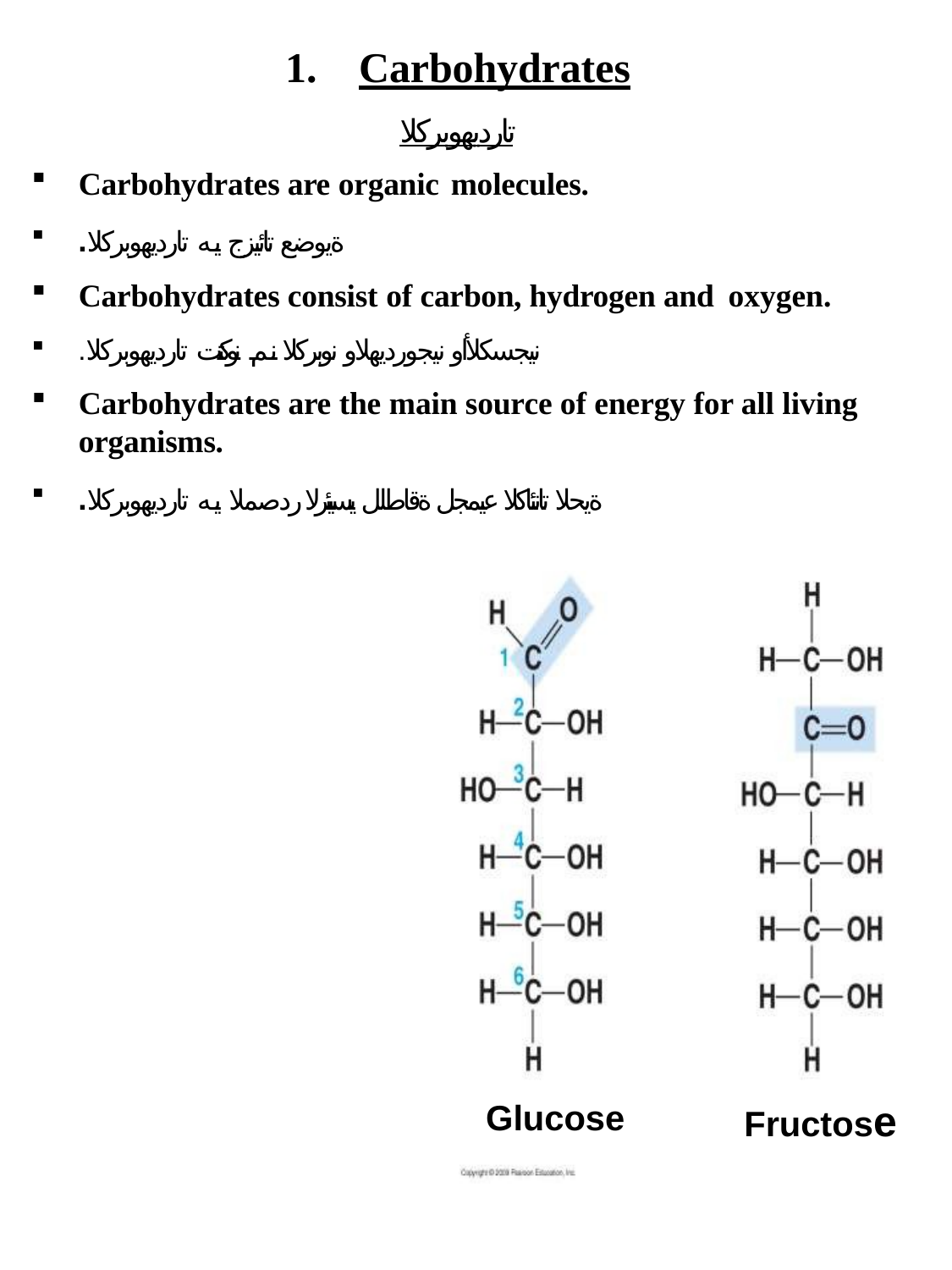

# 1.	Carbohydrates
تارديهوبركلا
Carbohydrates are organic molecules.
.ةيوضع تائيزج يه تارديهوبركلا
Carbohydrates consist of carbon, hydrogen and oxygen.
.نيجسكلأاو نيجورديهلاو نوبركلا نم نوكتت تارديهوبركلا
Carbohydrates are the main source of energy for all living  organisms.
.ةيحلا تانئاكلا عيمجل ةقاطلل يسيئرلا ردصملا يه تارديهوبركلا

Fructose
Glucose